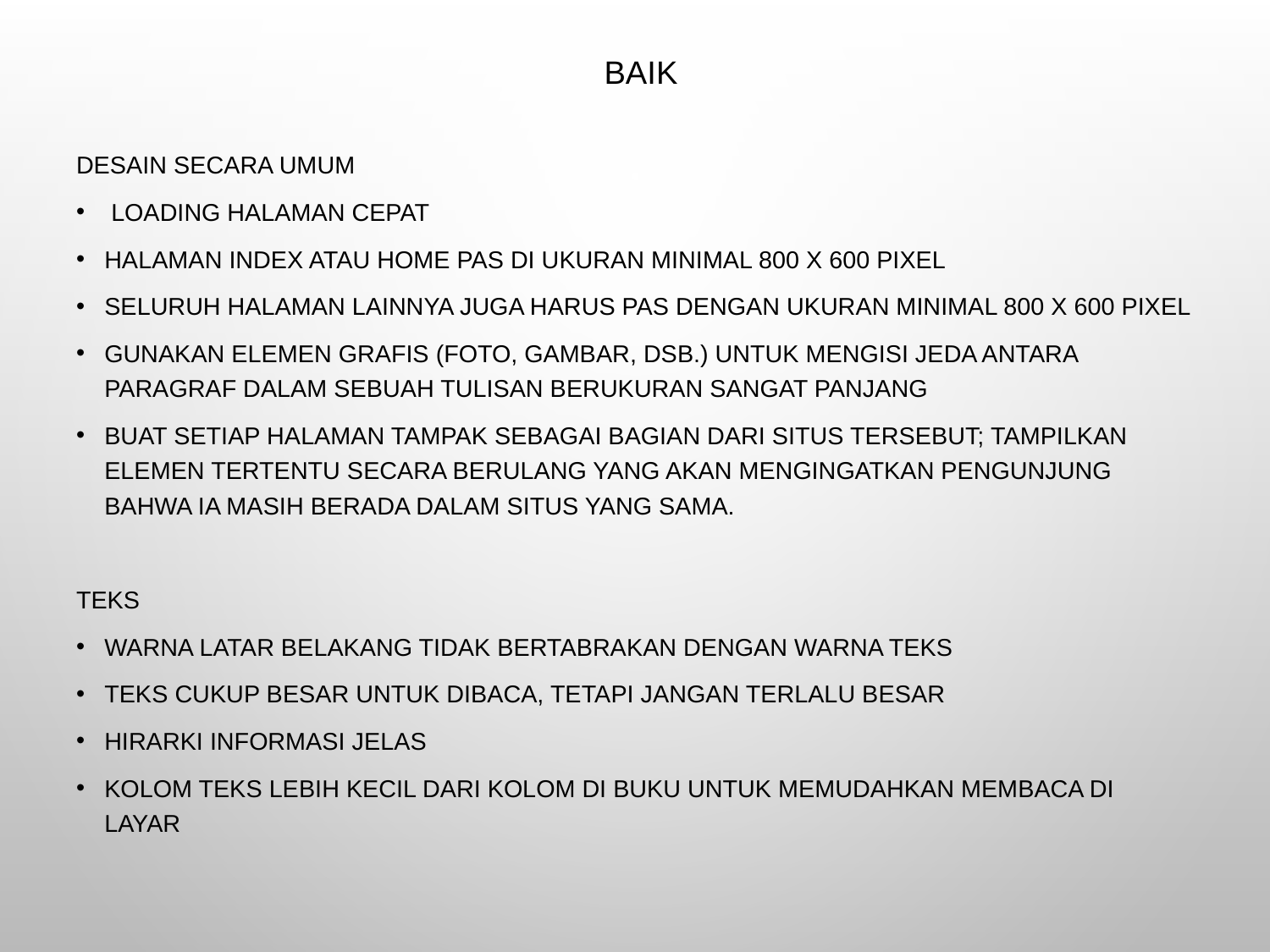

# BAIK
DESAIN SECARA UMUM
 Loading halaman cepat
Halaman index atau home pas di ukuran minimal 800 x 600 pixel
Seluruh halaman lainnya juga harus pas dengan ukuran minimal 800 x 600 pixel
Gunakan elemen grafis (foto, gambar, dsb.) untuk mengisi jeda antara paragraf dalam sebuah tulisan berukuran sangat panjang
Buat setiap halaman tampak sebagai bagian dari situs tersebut; tampilkan elemen tertentu secara berulang yang akan mengingatkan pengunjung bahwa ia masih berada dalam situs yang sama.

TEKS
Warna latar belakang tidak bertabrakan dengan warna teks
Teks cukup besar untuk dibaca, tetapi jangan terlalu besar
Hirarki informasi jelas
Kolom teks lebih kecil dari kolom di buku untuk memudahkan membaca di layar